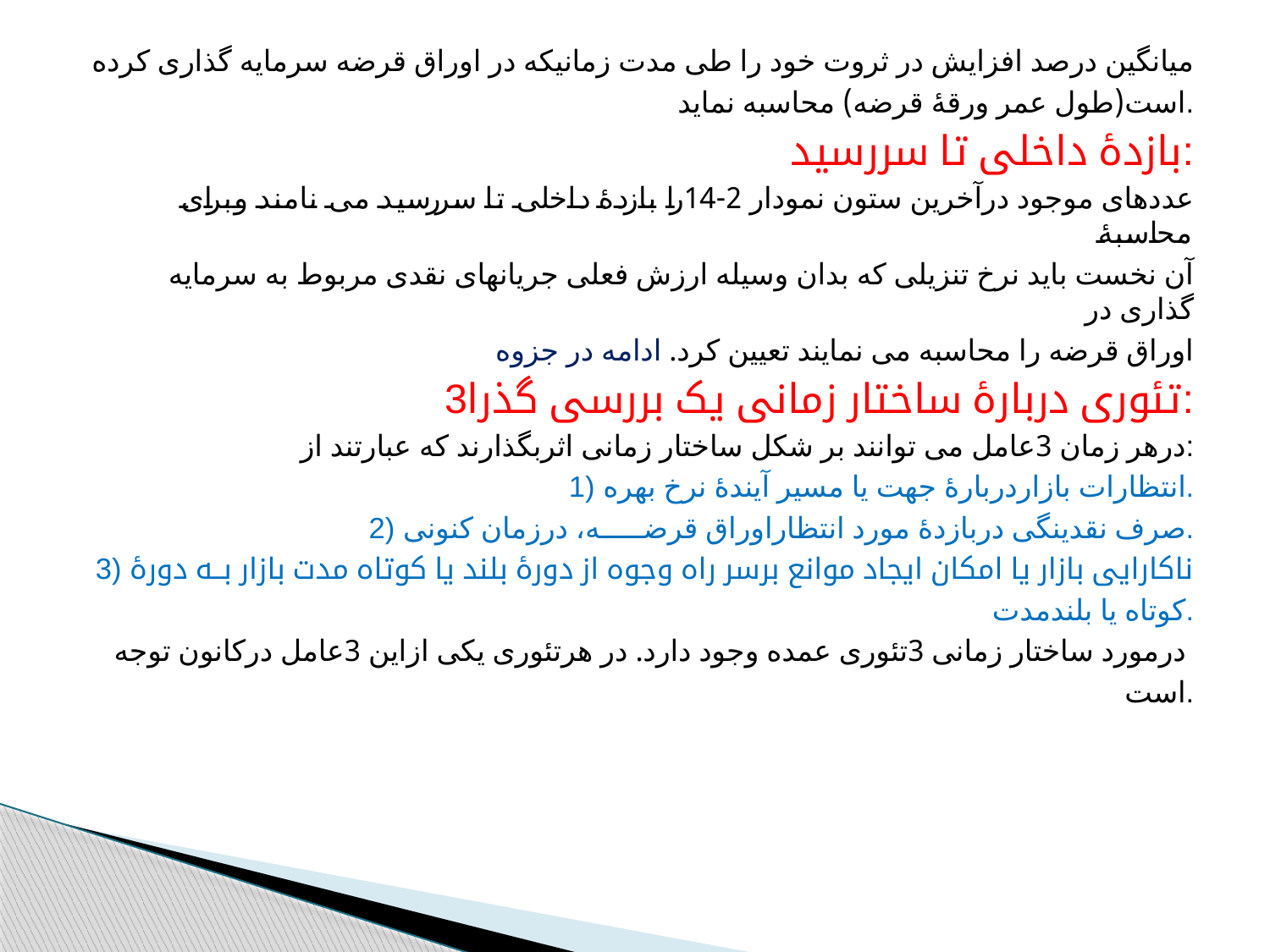

میانگین درصد افزایش در ثروت خود را طی مدت زمانیکه در اوراق قرضه سرمایه گذاری کرده
است(طول عمر ورقۀ قرضه) محاسبه نماید.
بازدۀ داخلی تا سررسید:
عددهای موجود درآخرین ستون نمودار 2-14را بازدۀ داخلی تا سررسید می نامند وبرای محاسبۀ
آن نخست باید نرخ تنزیلی که بدان وسیله ارزش فعلی جریانهای نقدی مربوط به سرمایه گذاری در
اوراق قرضه را محاسبه می نمایند تعیین کرد. ادامه در جزوه
3تئوری دربارۀ ساختار زمانی یک بررسی گذرا:
درهر زمان 3عامل می توانند بر شکل ساختار زمانی اثربگذارند که عبارتند از:
1) انتظارات بازاردربارۀ جهت یا مسیر آیندۀ نرخ بهره.
2) صرف نقدینگی دربازدۀ مورد انتظاراوراق قرضـــــه، درزمان کنونی.
3) ناکارایی بازار یا امکان ایجاد موانع برسر راه وجوه از دورۀ بلند یا کوتاه مدت بازار بــه دورۀ
کوتاه یا بلندمدت.
درمورد ساختار زمانی 3تئوری عمده وجود دارد. در هرتئوری یکی ازاین 3عامل درکانون توجه
است.